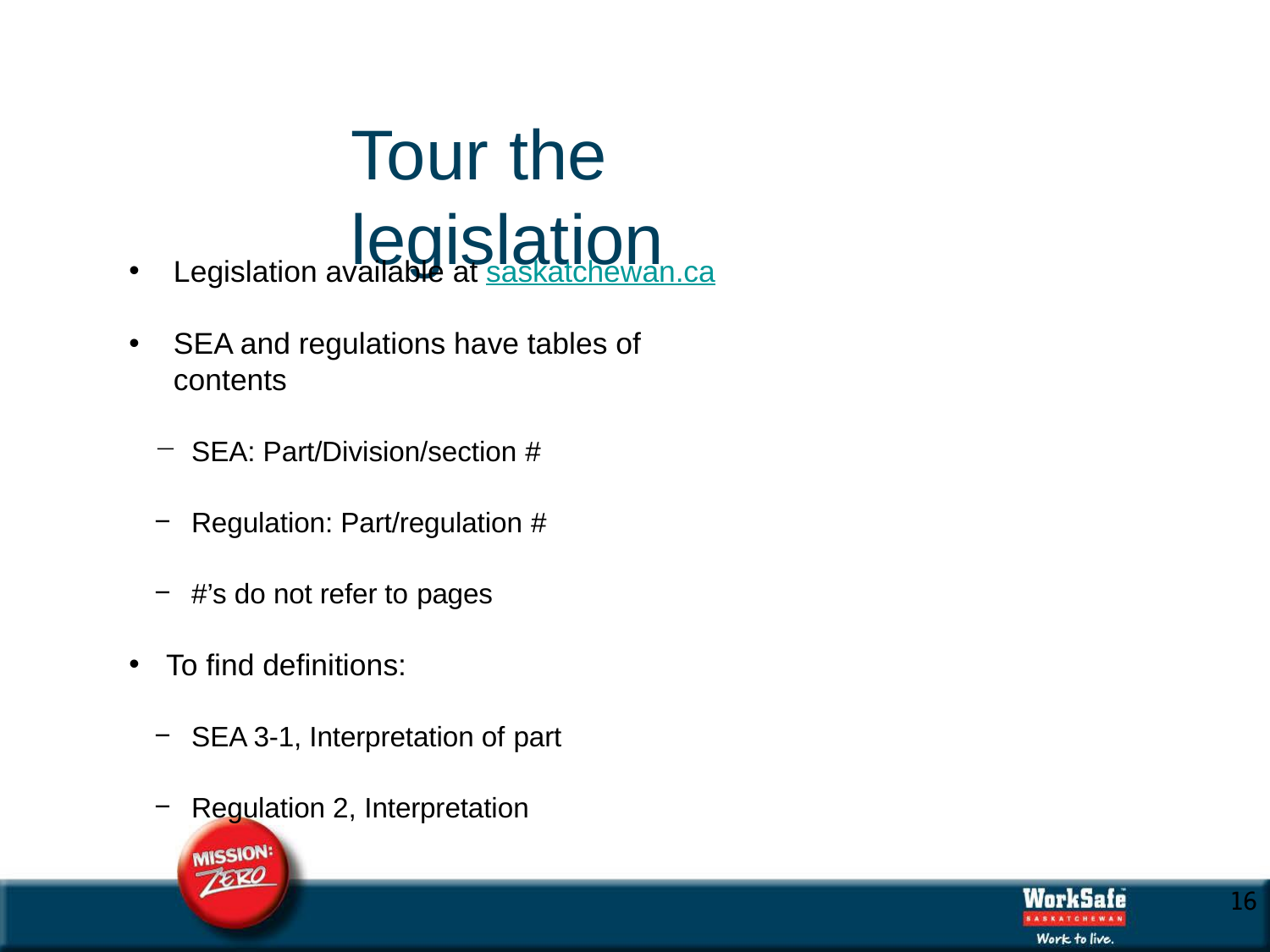

# Tour the legislation
Legislation available at saskatchewan.ca

SEA and regulations have tables of contents

SEA: Part/Division/section #

Regulation: Part/regulation #

#’s do not refer to pages

To find definitions:

SEA 3-1, Interpretation of part

Regulation 2, Interpretation
16